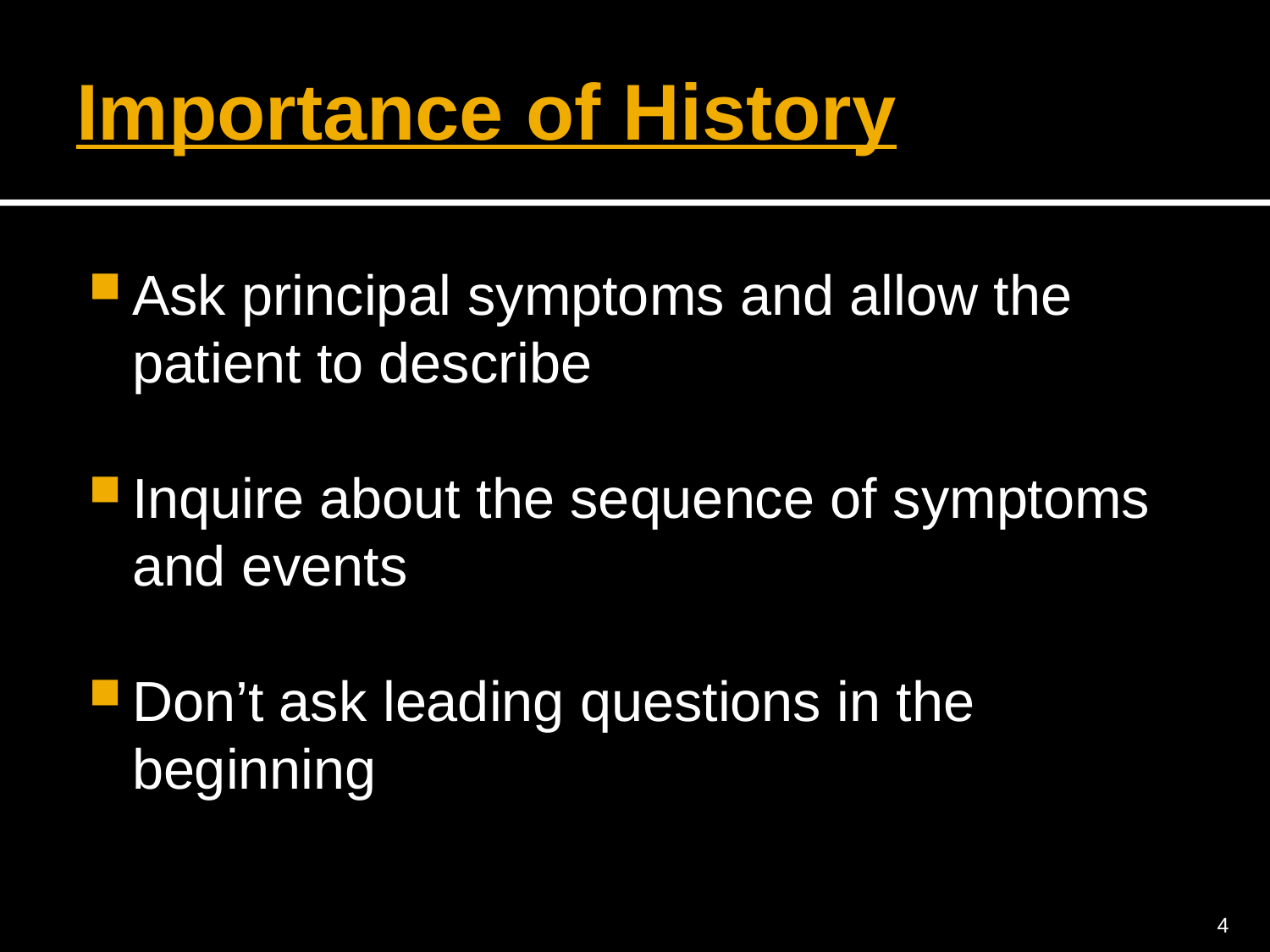

# Importance of History
Ask principal symptoms and allow the patient to describe

Inquire about the sequence of symptoms and events

Don’t ask leading questions in the beginning

4